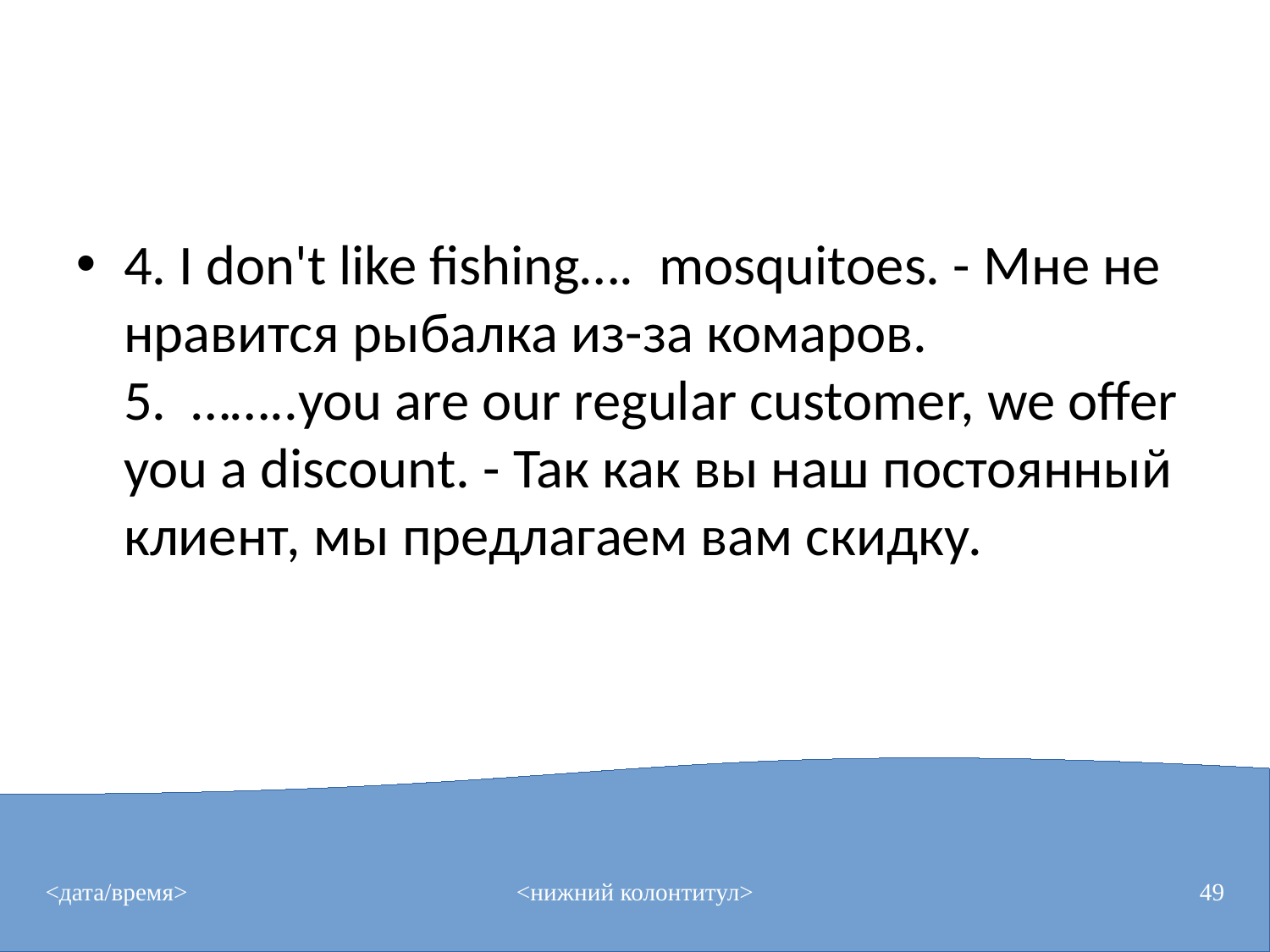

#
4. I don't like fishing….  mosquitoes. - Мне не нравится рыбалка из-за комаров.
5.  ……..you are our regular customer, we offer you a discount. - Так как вы наш постоянный клиент, мы предлагаем вам скидку.